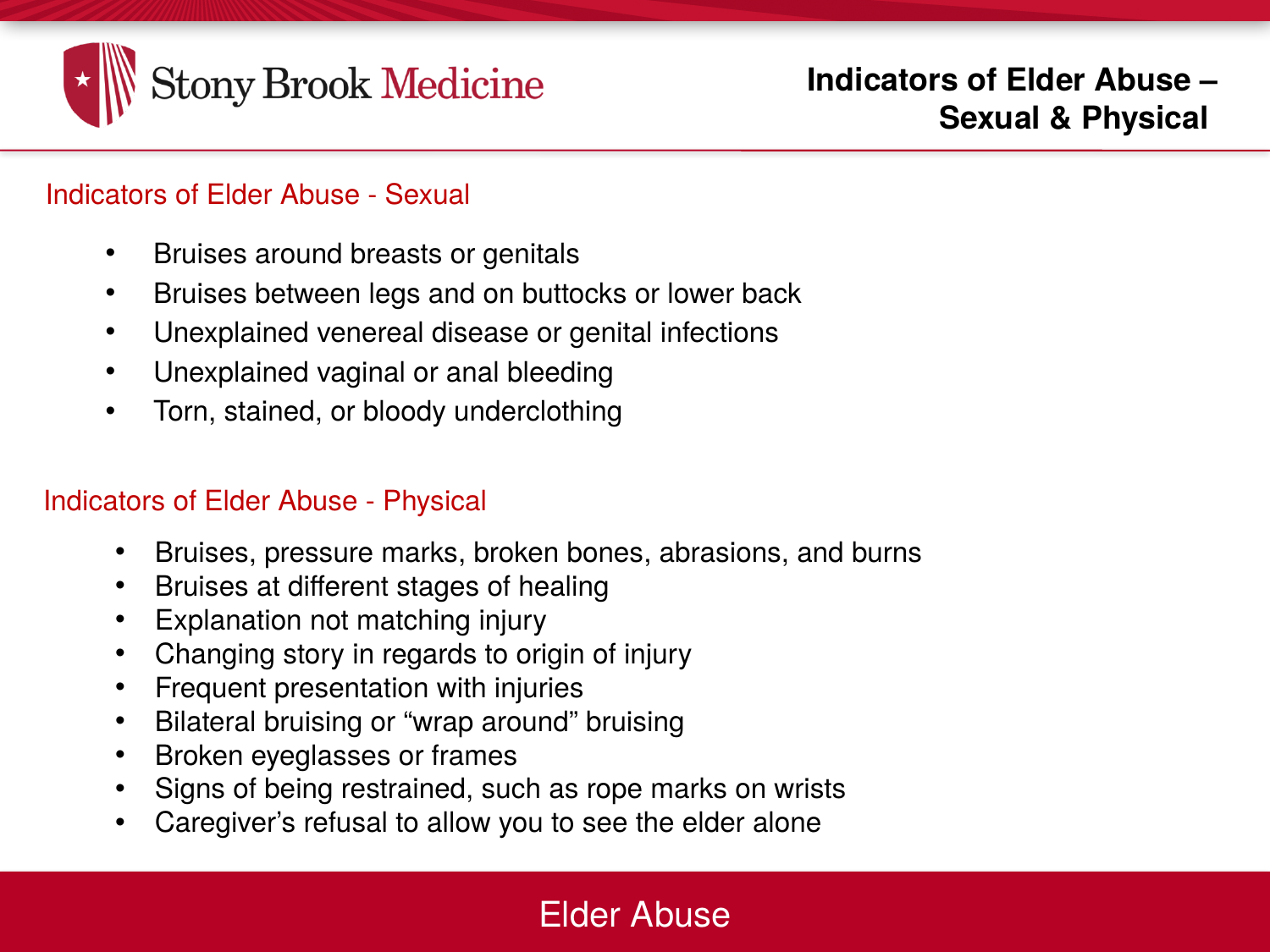

Indicators of Elder Abuse –
Sexual & Physical
Indicators of Elder Abuse - Sexual
Bruises around breasts or genitals
Bruises between legs and on buttocks or lower back
Unexplained venereal disease or genital infections
Unexplained vaginal or anal bleeding
Torn, stained, or bloody underclothing

Indicators of Elder Abuse - Physical
Bruises, pressure marks, broken bones, abrasions, and burns
Bruises at different stages of healing
Explanation not matching injury
Changing story in regards to origin of injury
Frequent presentation with injuries
Bilateral bruising or “wrap around” bruising
Broken eyeglasses or frames
Signs of being restrained, such as rope marks on wrists
Caregiver’s refusal to allow you to see the elder alone
Elder Abuse